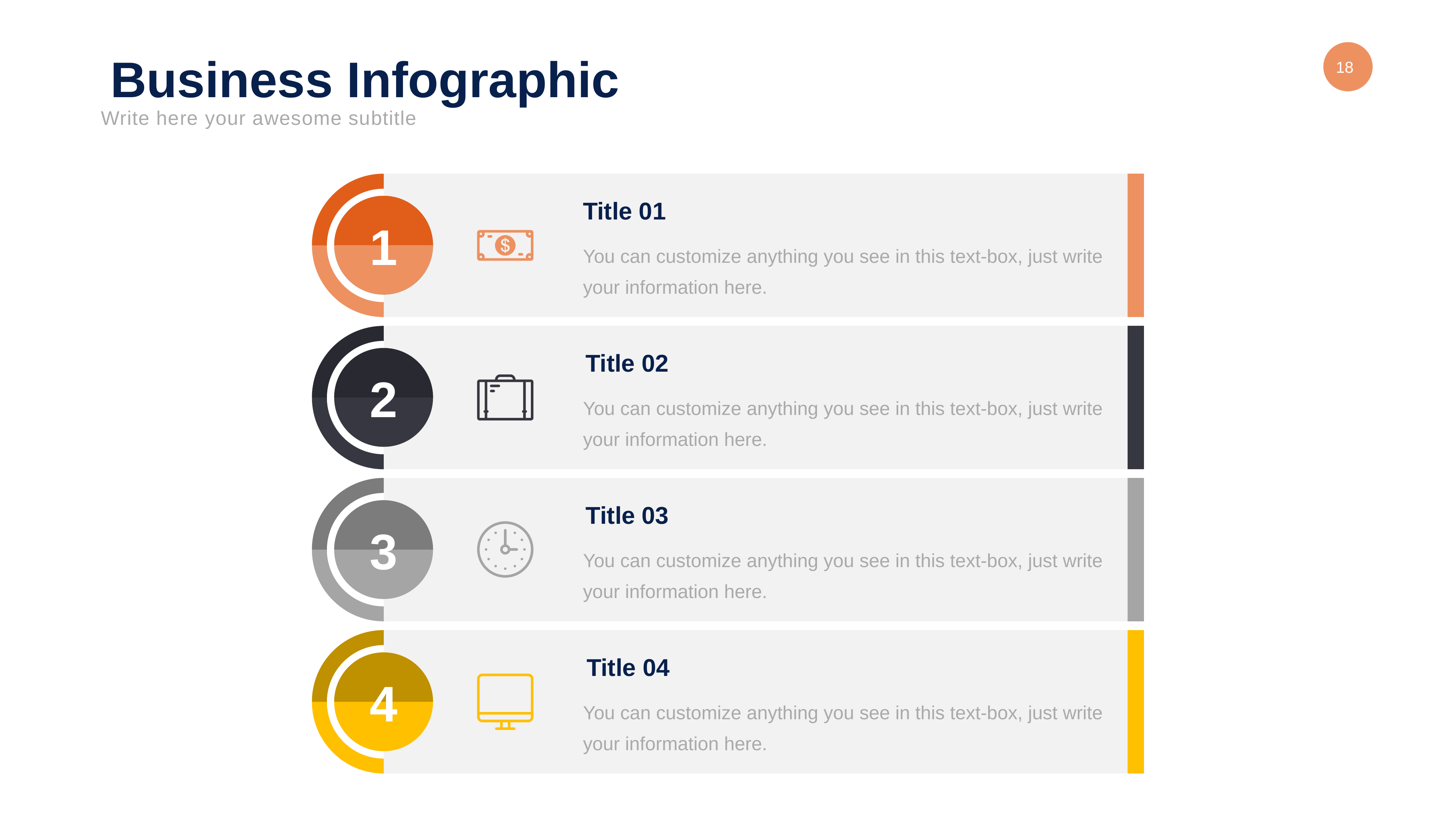

Business Infographic
Write here your awesome subtitle

Title 01

1

You can customize anything you see in this text-box, just write your information here.

Title 02
2

You can customize anything you see in this text-box, just write your information here.

Title 03
3

You can customize anything you see in this text-box, just write your information here.

Title 04
4

You can customize anything you see in this text-box, just write your information here.